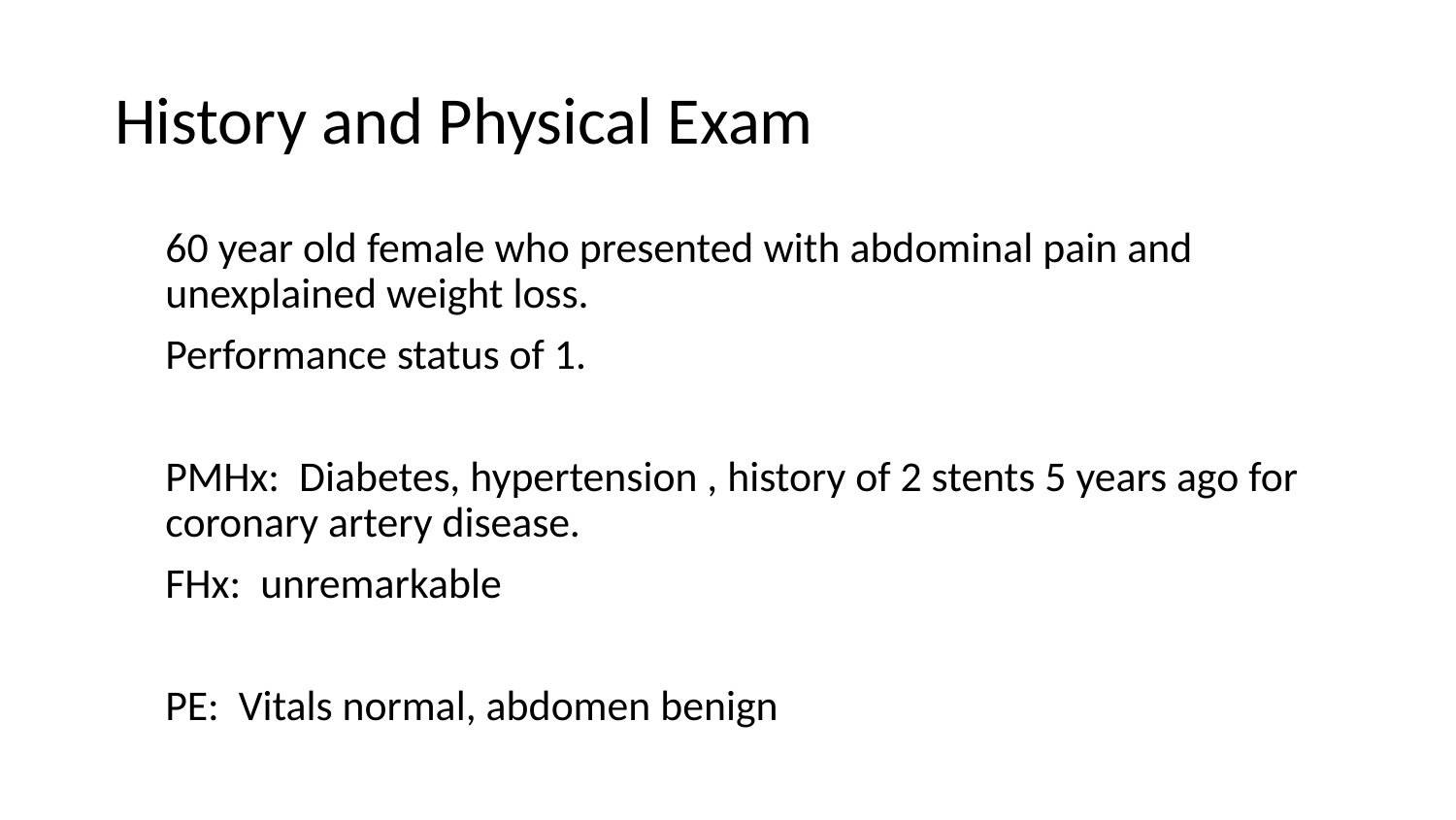

# History and Physical Exam
60 year old female who presented with abdominal pain and unexplained weight loss.
Performance status of 1.

PMHx:  Diabetes, hypertension , history of 2 stents 5 years ago for coronary artery disease.
FHx:  unremarkable

PE:  Vitals normal, abdomen benign